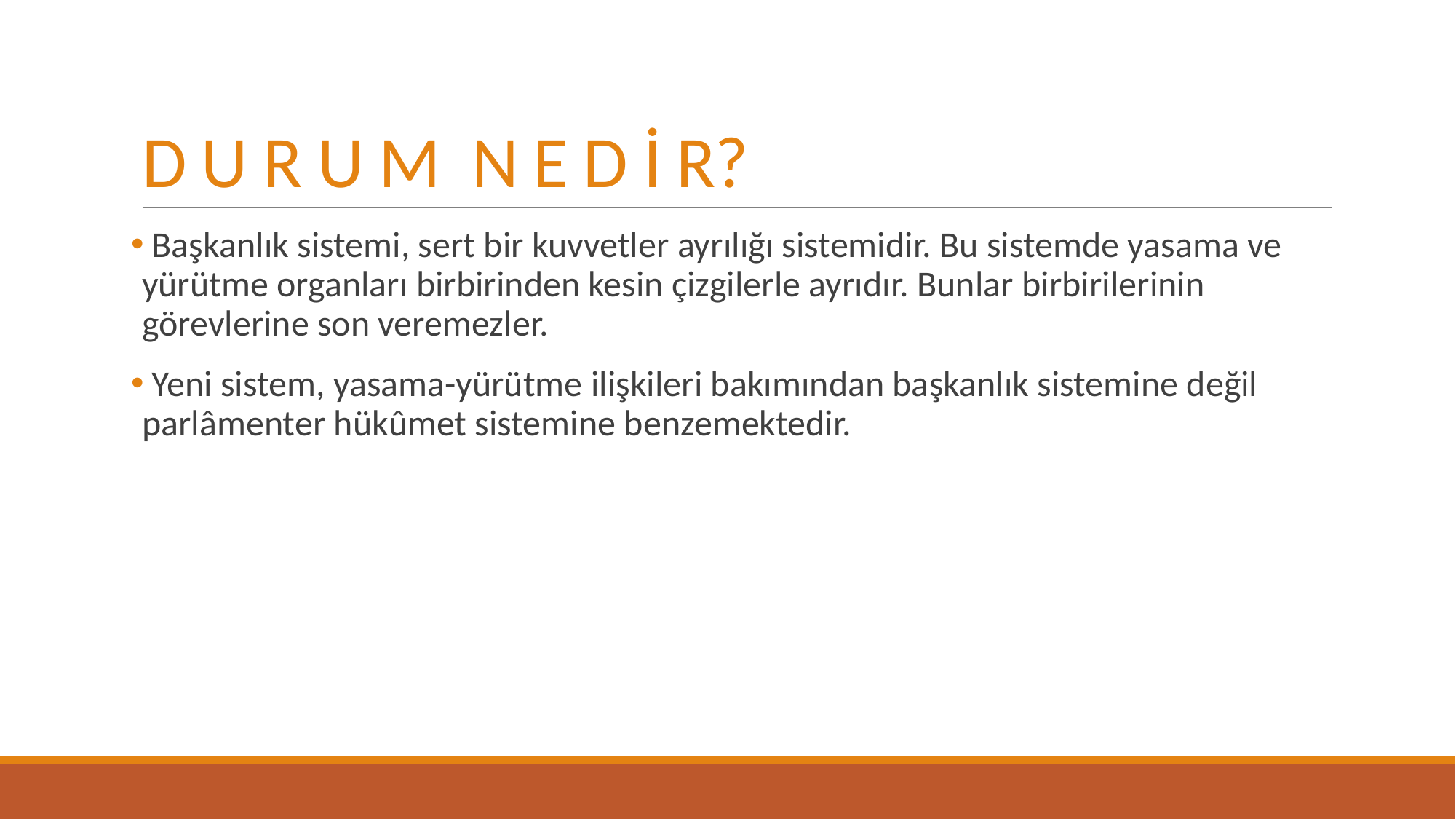

# D U R U M  N E D İ R?
 Başkanlık sistemi, sert bir kuvvetler ayrılığı sistemidir. Bu sistemde yasama ve yürütme organları birbirinden kesin çizgilerle ayrıdır. Bunlar birbirilerinin görevlerine son veremezler.
 Yeni sistem, yasama-yürütme ilişkileri bakımından başkanlık sistemine değil parlâmenter hükûmet sistemine benzemektedir.